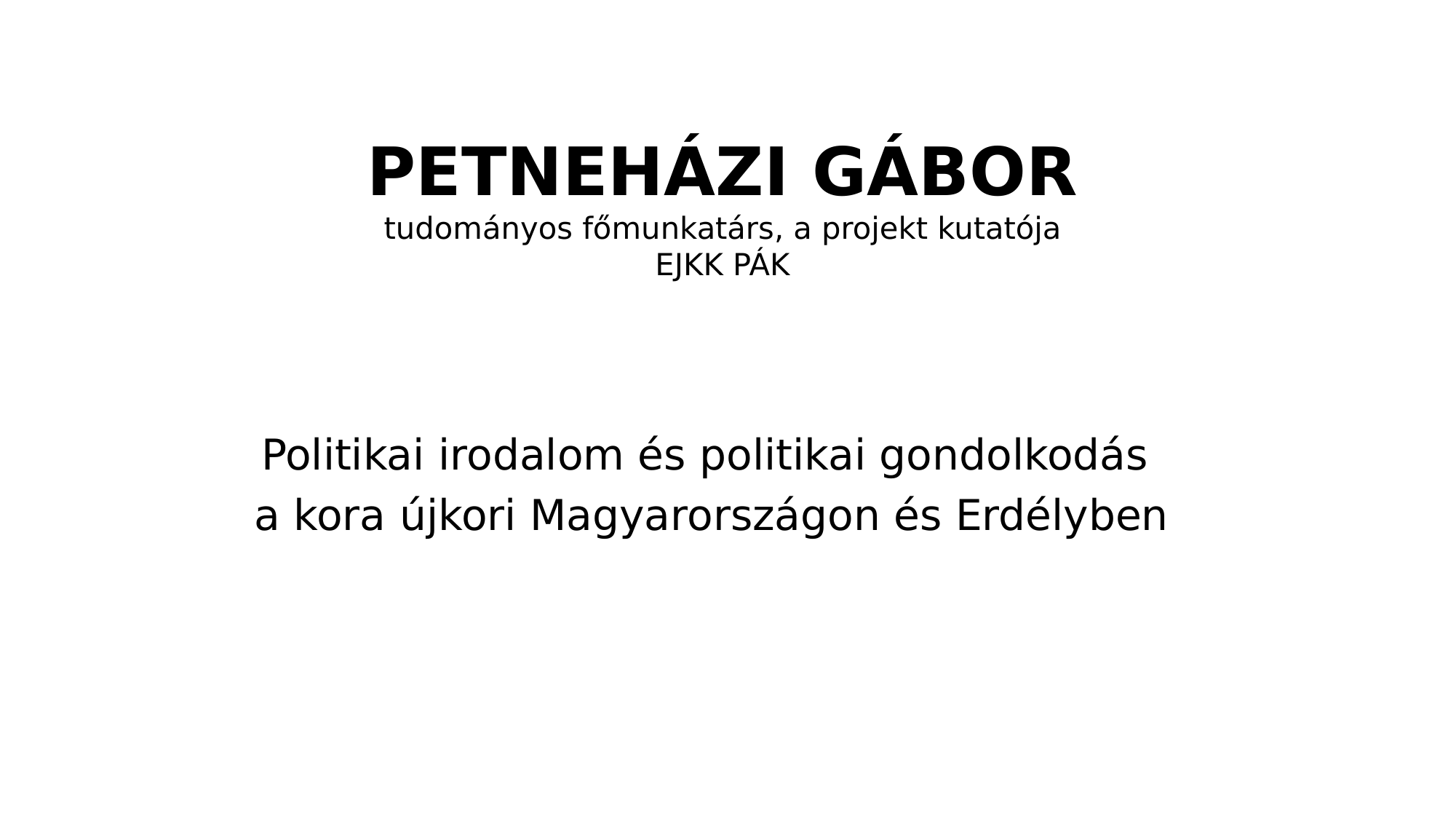

# PETNEHÁZI GÁBOR tudományos főmunkatárs, a projekt kutatója EJKK PÁK

Politikai irodalom és politikai gondolkodás
a kora újkori Magyarországon és Erdélyben